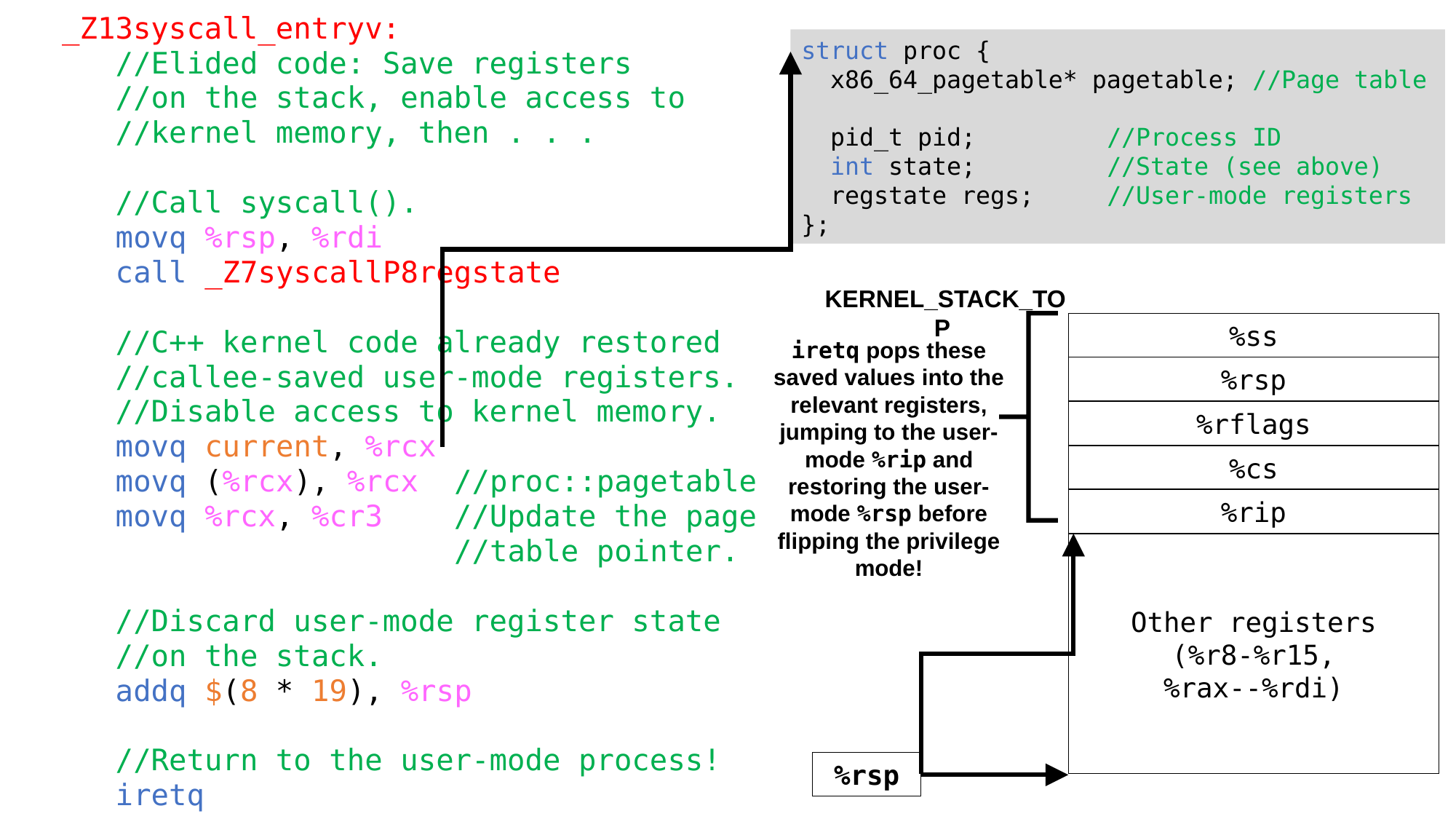

_Z13syscall_entryv:
   //Elided code: Save registers
   //on the stack, enable access to
   //kernel memory, then . . .

   //Call syscall().
   movq %rsp, %rdi
   call _Z7syscallP8regstate

   //C++ kernel code already restored
   //callee-saved user-mode registers.
   //Disable access to kernel memory.
   movq current, %rcx
   movq (%rcx), %rcx  //proc::pagetable
   movq %rcx, %cr3    //Update the page
                      //table pointer.

   //Discard user-mode register state
   //on the stack.
   addq $(8 * 19), %rsp

   //Return to the user-mode process!
   iretq
struct proc {
  x86_64_pagetable* pagetable; //Page table
  pid_t pid;         //Process ID
  int state;         //State (see above)
  regstate regs;     //User-mode registers
};
KERNEL_STACK_TOP

%ss
%rsp
%rflags
%cs
%rip
iretq pops these saved values into the relevant registers, jumping to the user-mode %rip and restoring the user-mode %rsp before flipping the privilege mode!

Other registers
(%r8-%r15,
%rax--%rdi)

%rsp